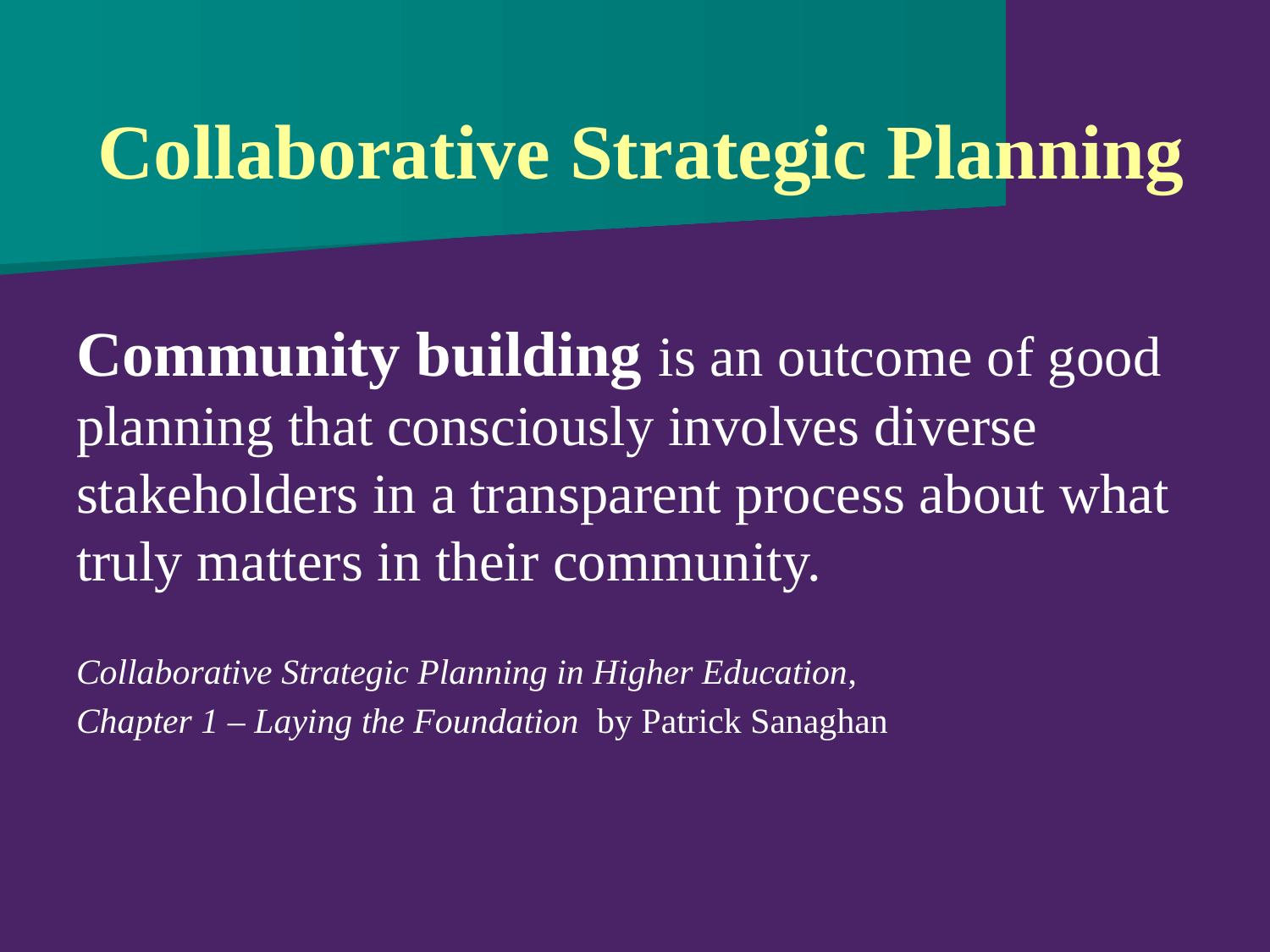

# Collaborative Strategic Planning
Community building is an outcome of good planning that consciously involves diverse stakeholders in a transparent process about what truly matters in their community.

Collaborative Strategic Planning in Higher Education,
Chapter 1 – Laying the Foundation  by Patrick Sanaghan